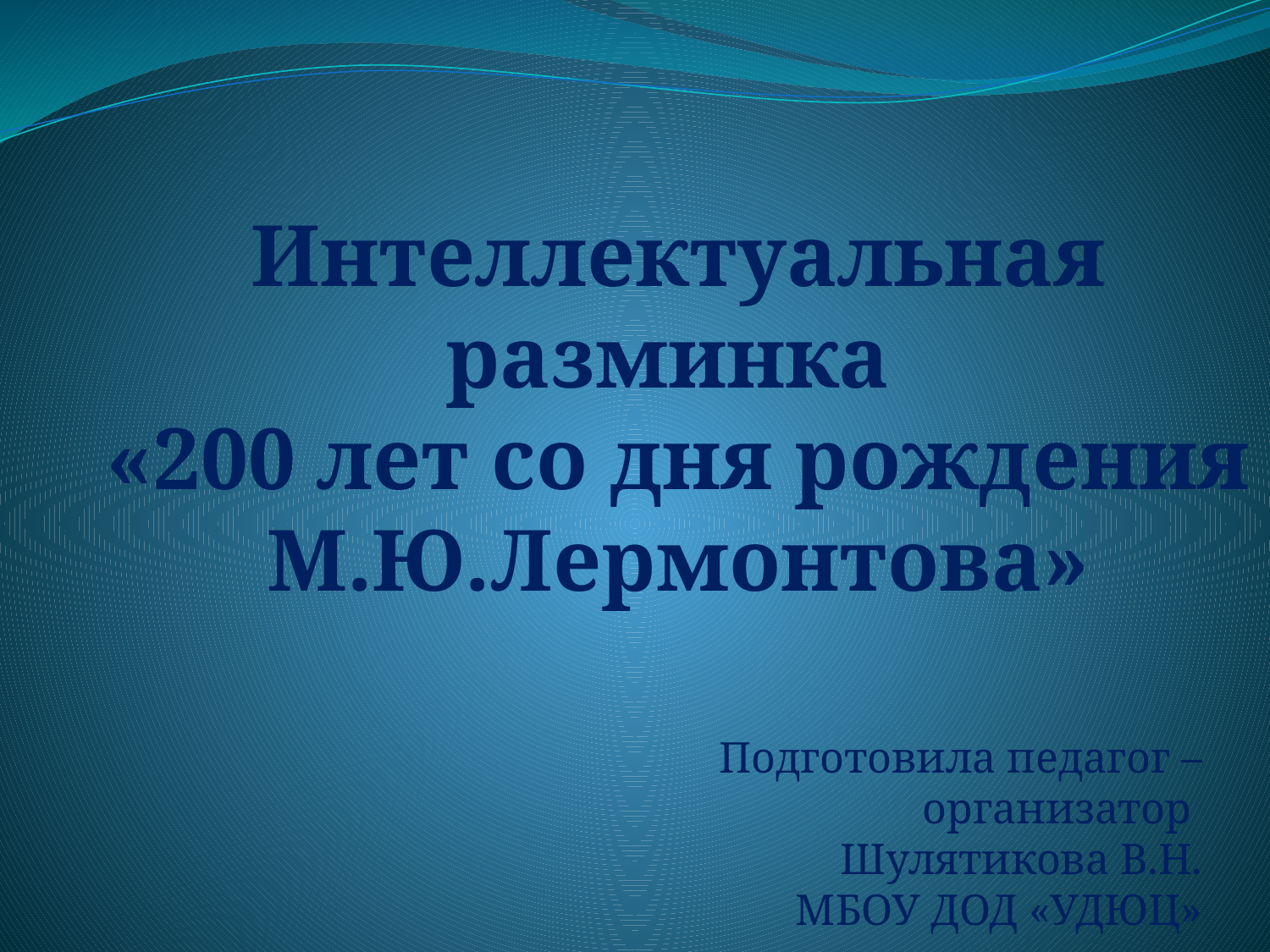

Интеллектуальная разминка
«200 лет со дня рождения М.Ю.Лермонтова»
Подготовила педагог – организатор
Шулятикова В.Н.
МБОУ ДОД «УДЮЦ»